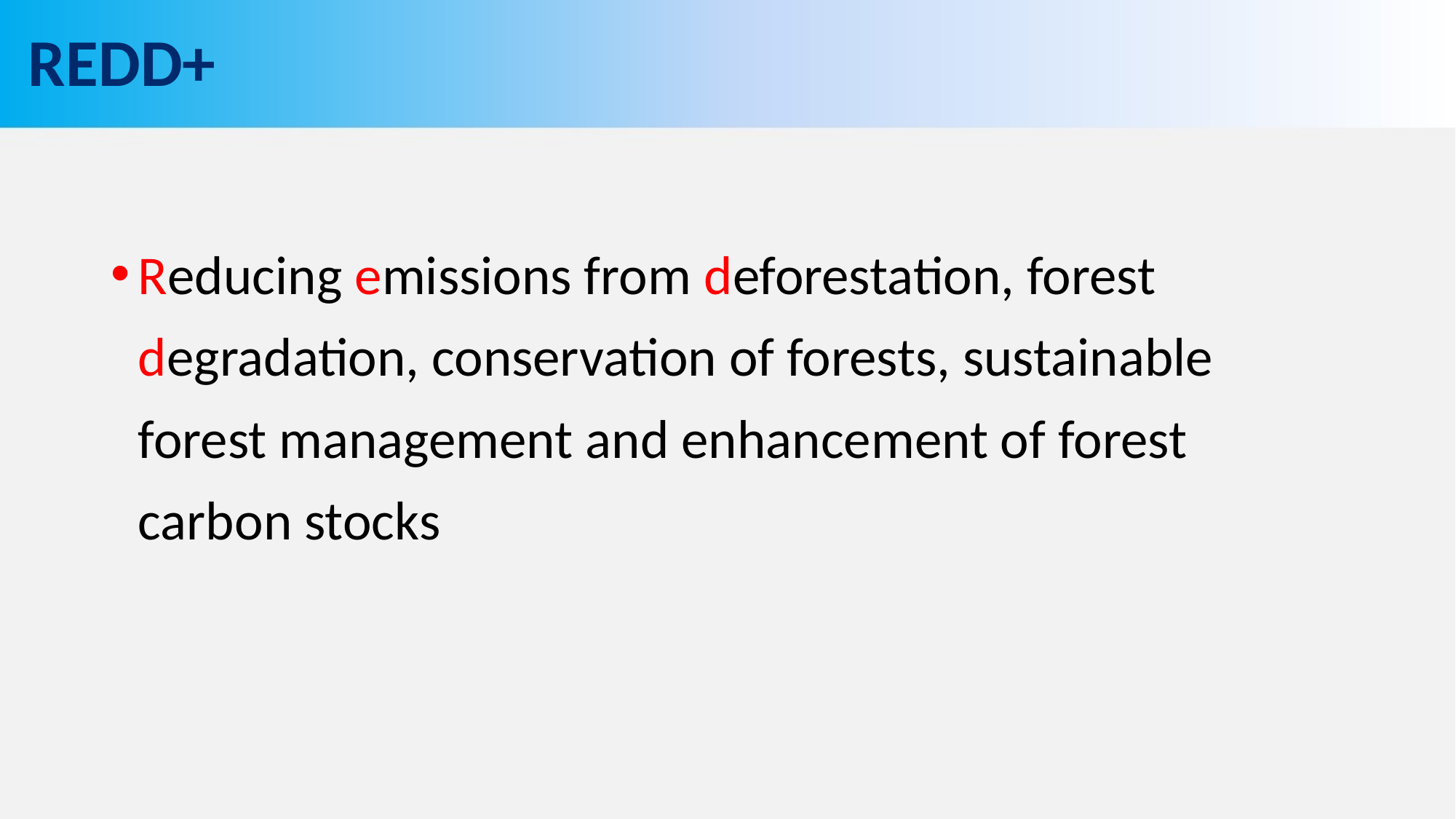

# REDD+
Reducing emissions from deforestation, forest degradation, conservation of forests, sustainable forest management and enhancement of forest carbon stocks